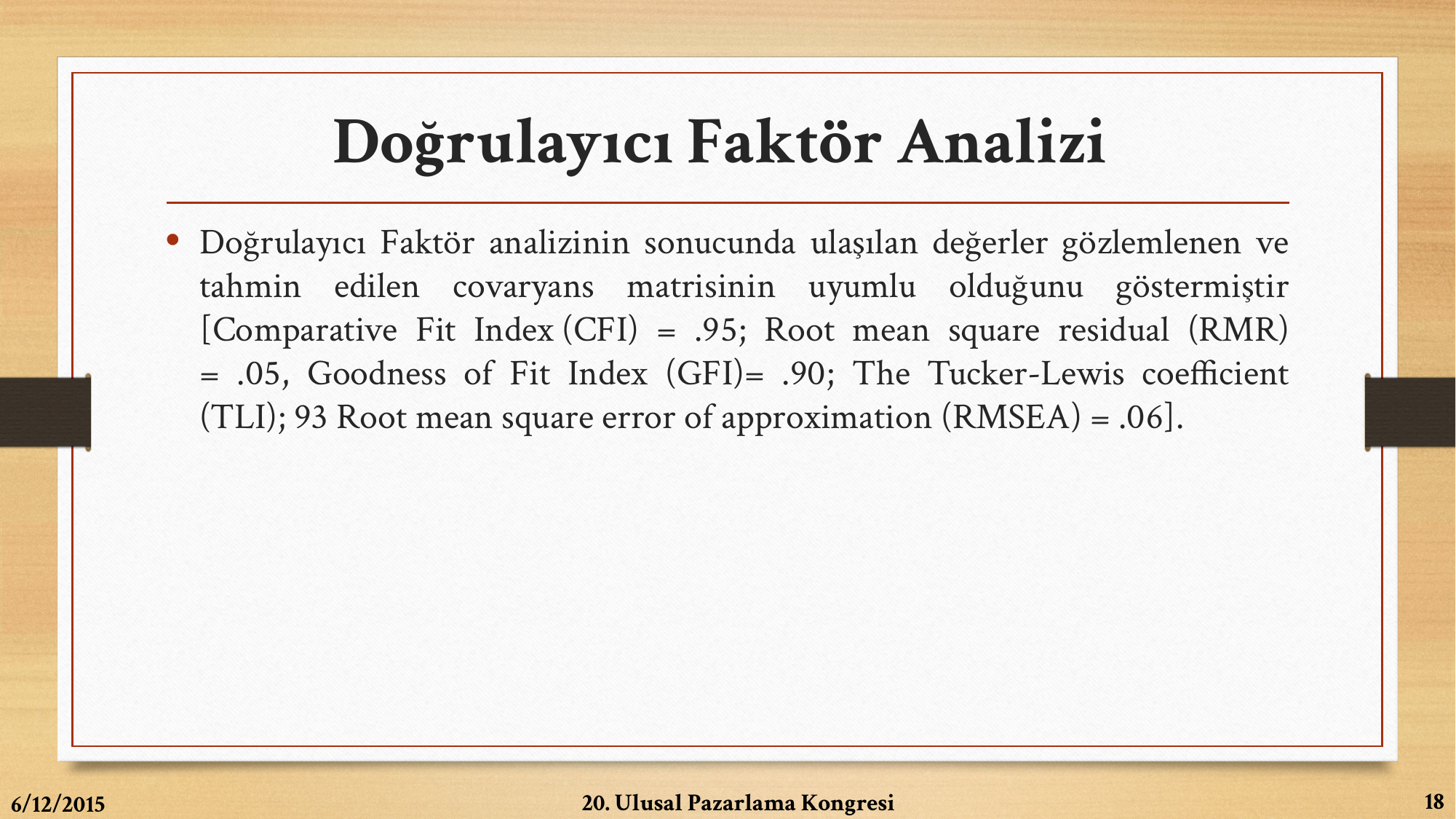

# Doğrulayıcı Faktör Analizi
Doğrulayıcı Faktör analizinin sonucunda ulaşılan değerler gözlemlenen ve tahmin edilen covaryans matrisinin uyumlu olduğunu göstermiştir [Comparative Fit Index (CFI) = .95; Root mean square residual (RMR) = .05, Goodness of Fit Index (GFI)= .90; The Tucker-Lewis coefficient (TLI); 93 Root mean square error of approximation (RMSEA) = .06].

18
6/12/2015
20. Ulusal Pazarlama Kongresi